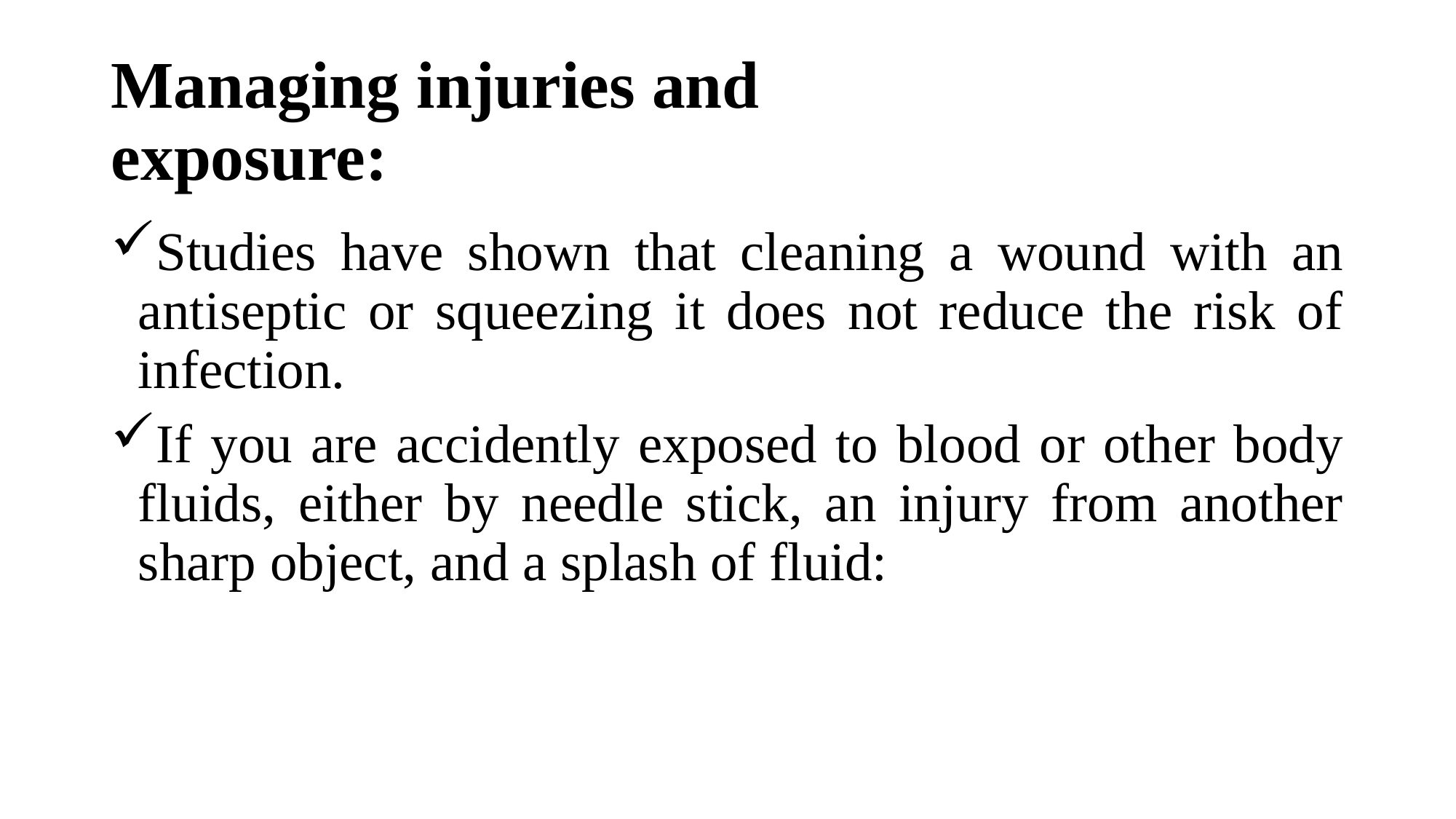

# Managing injuries and exposure:
Studies have shown that cleaning a wound with an antiseptic or squeezing it does not reduce the risk of infection.
If you are accidently exposed to blood or other body fluids, either by needle stick, an injury from another sharp object, and a splash of fluid: